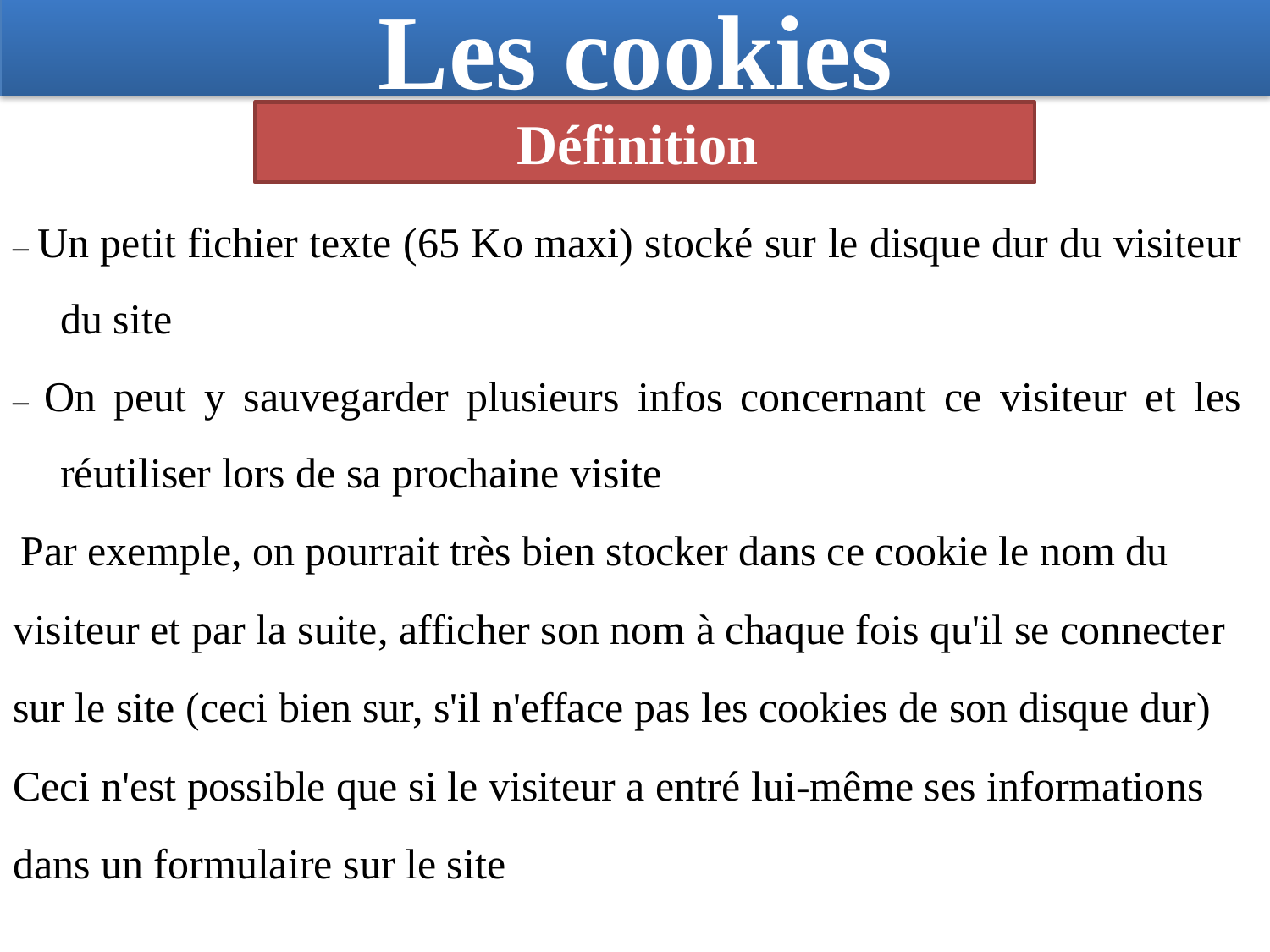

# Les cookies
Définition
– Un petit fichier texte (65 Ko maxi) stocké sur le disque dur du visiteur du site
– On peut y sauvegarder plusieurs infos concernant ce visiteur et les réutiliser lors de sa prochaine visite
 Par exemple, on pourrait très bien stocker dans ce cookie le nom du
visiteur et par la suite, afficher son nom à chaque fois qu'il se connecter
sur le site (ceci bien sur, s'il n'efface pas les cookies de son disque dur)
Ceci n'est possible que si le visiteur a entré lui-même ses informations
dans un formulaire sur le site